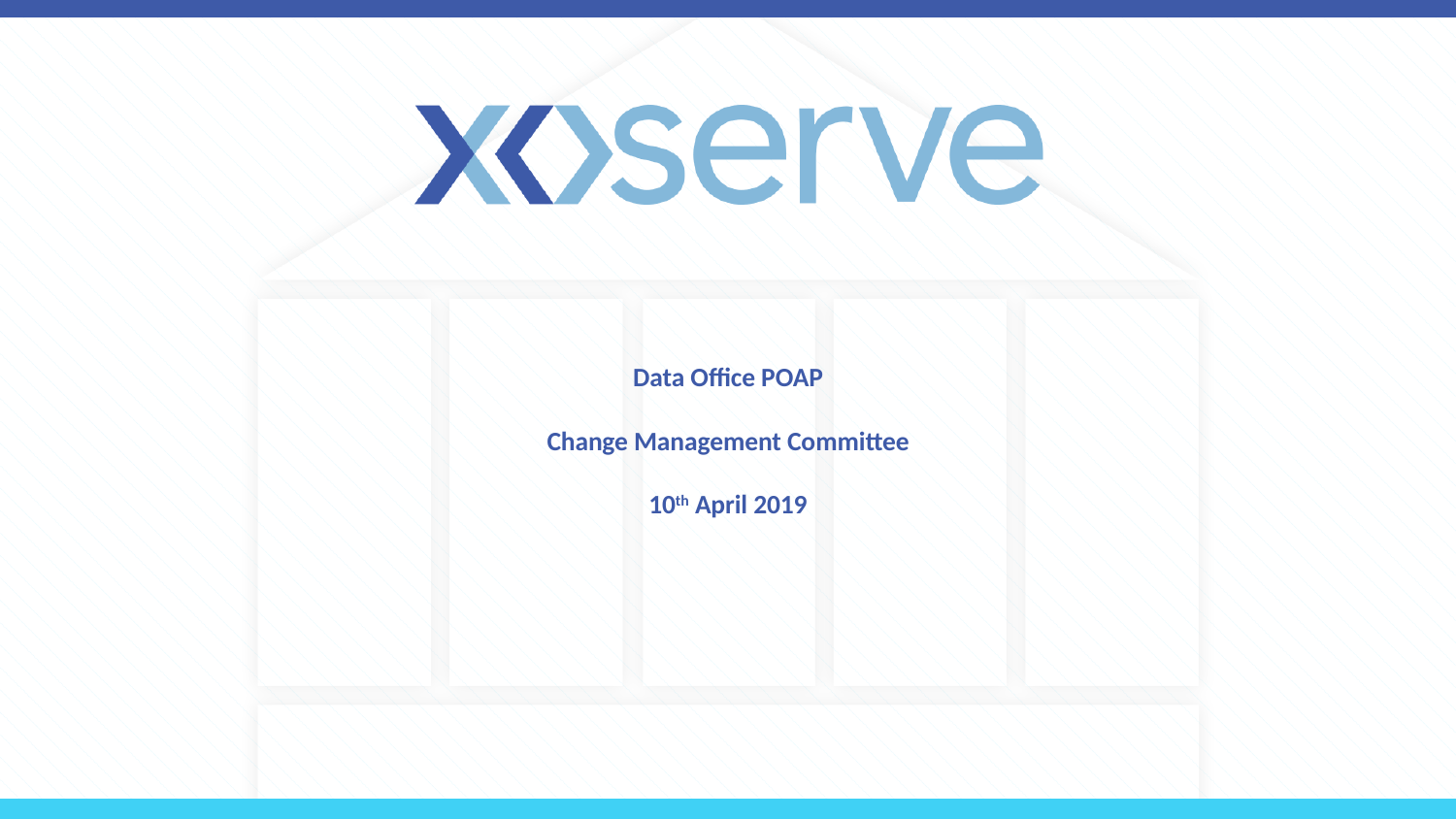

# Data Office POAP Change Management Committee 10th April 2019